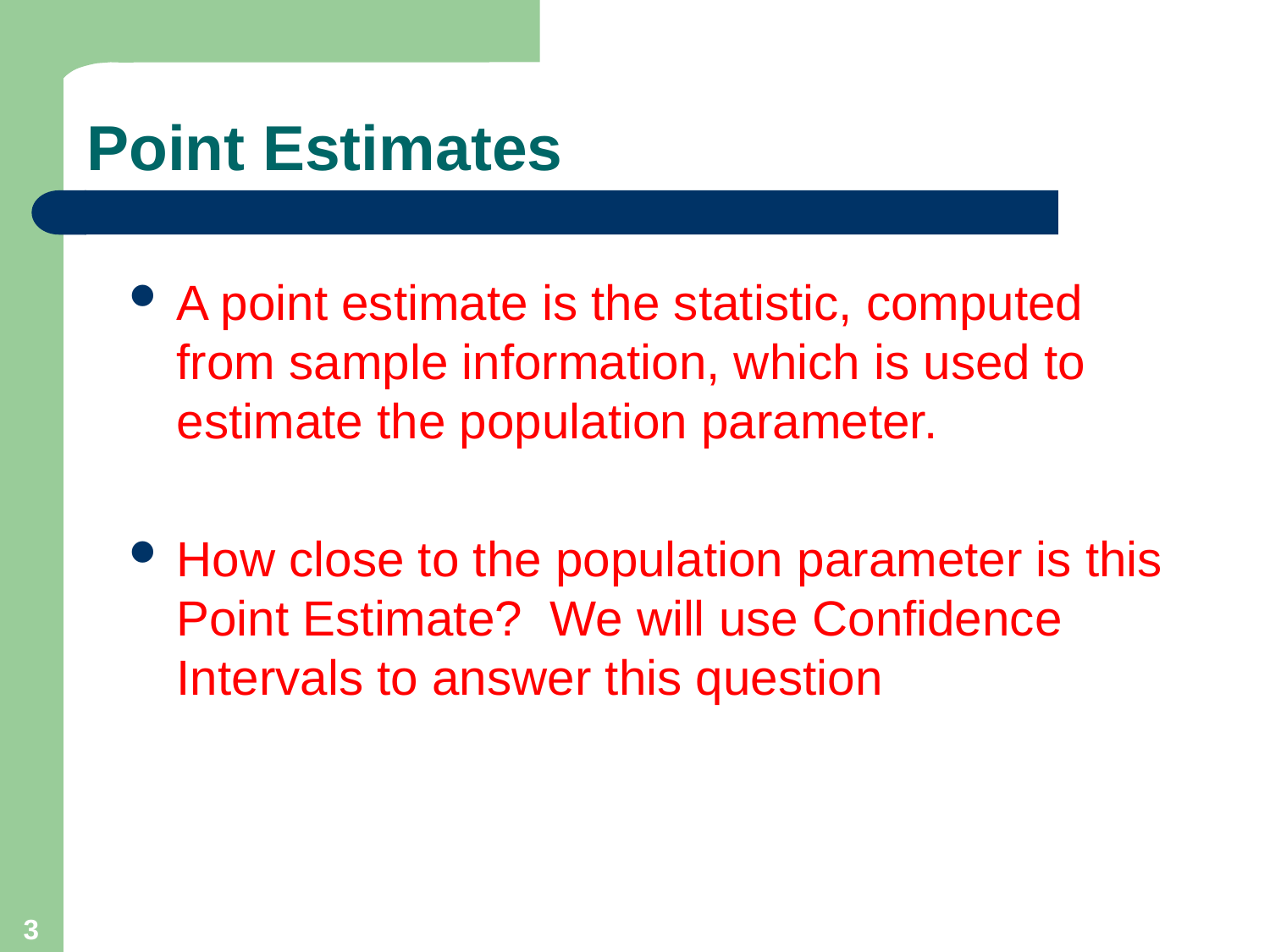

# Point Estimates
A point estimate is the statistic, computed from sample information, which is used to estimate the population parameter.

How close to the population parameter is this Point Estimate?  We will use Confidence Intervals to answer this question

3